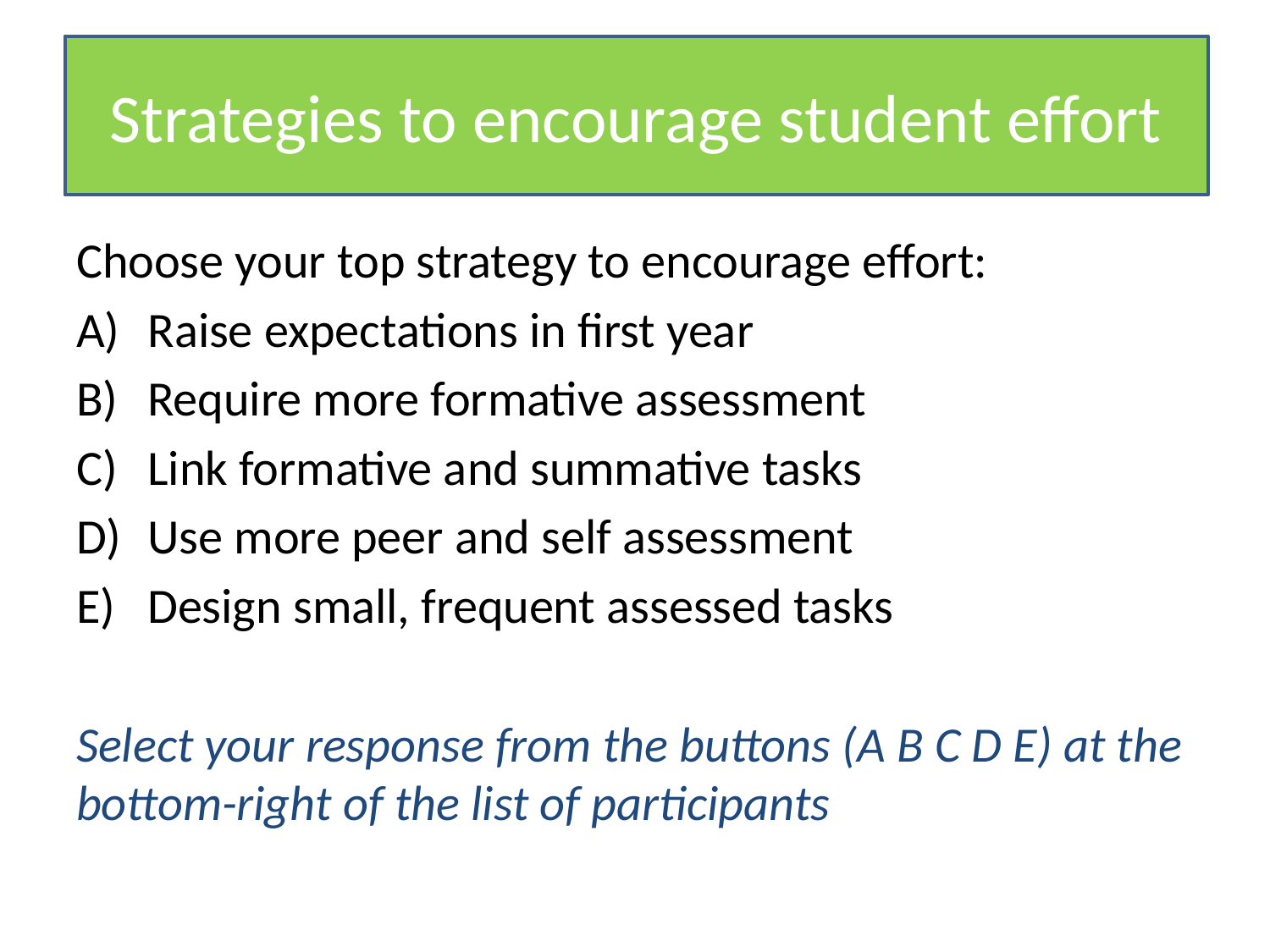

# Strategies to encourage student effort
Choose your top strategy to encourage effort:
Raise expectations in first year
Require more formative assessment
Link formative and summative tasks
Use more peer and self assessment
Design small, frequent assessed tasks

Select your response from the buttons (A B C D E) at the bottom-right of the list of participants